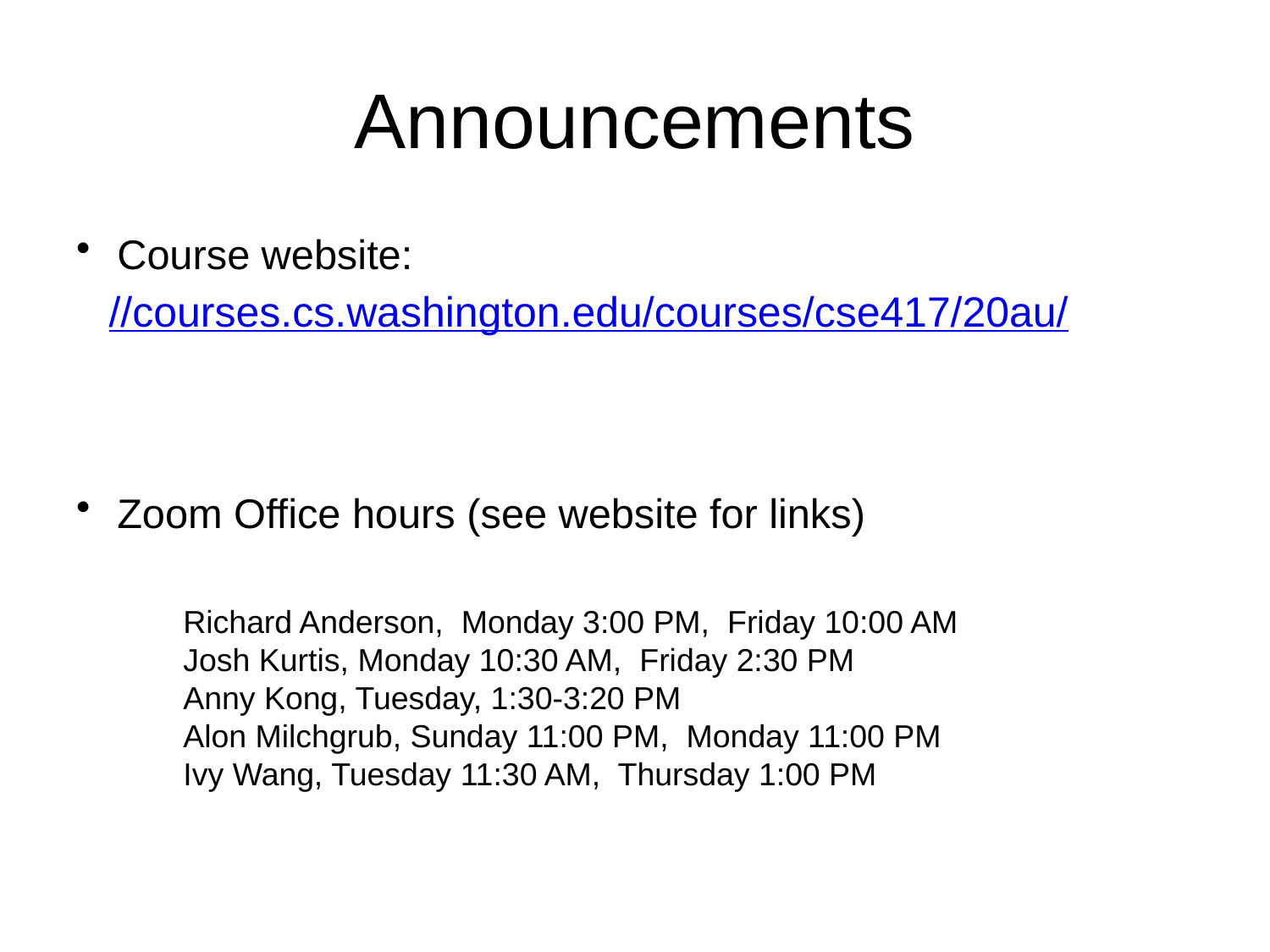

# Announcements
Course website:

Zoom Office hours (see website for links)

//courses.cs.washington.edu/courses/cse417/20au/

Richard Anderson,  Monday 3:00 PM,  Friday 10:00 AM
Josh Kurtis, Monday 10:30 AM,  Friday 2:30 PM
Anny Kong, Tuesday, 1:30-3:20 PM
Alon Milchgrub, Sunday 11:00 PM,  Monday 11:00 PM
Ivy Wang, Tuesday 11:30 AM,  Thursday 1:00 PM